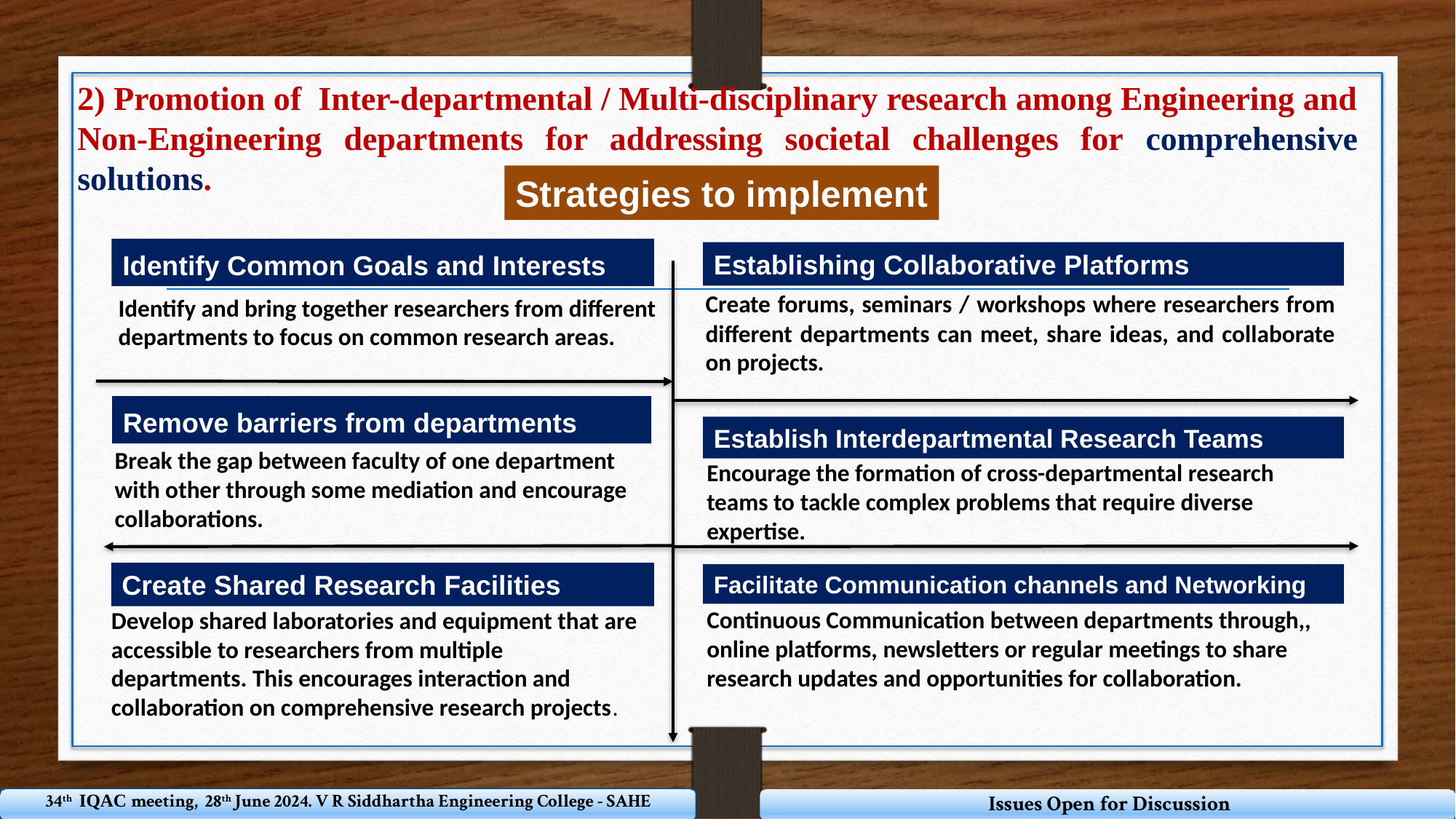

2) Promotion of  Inter-departmental / Multi-disciplinary research among Engineering and Non-Engineering departments for addressing societal challenges for comprehensive solutions.
Strategies to implement
Identify Common Goals and Interests
Establishing Collaborative Platforms
Create forums, seminars / workshops where researchers from different departments can meet, share ideas, and collaborate on projects.
Identify and bring together researchers from different departments to focus on common research areas.
Remove barriers from departments
Establish Interdepartmental Research Teams
Break the gap between faculty of one department with other through some mediation and encourage collaborations.
Encourage the formation of cross-departmental research teams to tackle complex problems that require diverse expertise.
Create Shared Research Facilities
Facilitate Communication channels and Networking
Continuous Communication between departments through,, online platforms, newsletters or regular meetings to share research updates and opportunities for collaboration.
Develop shared laboratories and equipment that are accessible to researchers from multiple departments. This encourages interaction and collaboration on comprehensive research projects.

 Issues Open for Discussion

34th  IQAC meeting,  28th June 2024. V R Siddhartha Engineering College - SAHE